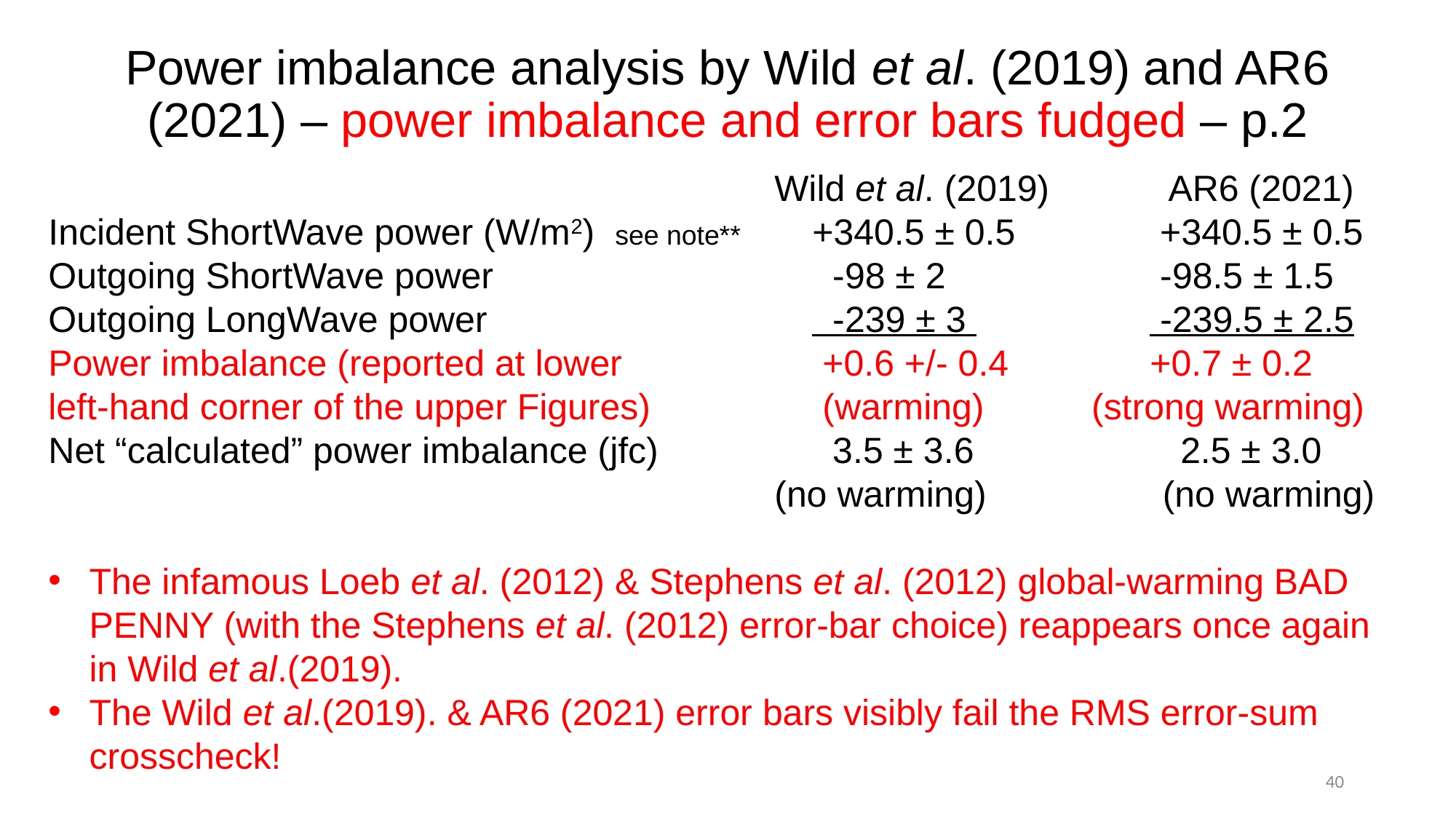

# Power imbalance analysis by Wild et al. (2019) and AR6 (2021) – power imbalance and error bars fudged – p.2
						       Wild et al. (2019)	   AR6 (2021)
Incident ShortWave power (W/m2)  see note** 	+340.5 ± 0.5     	  +340.5 ± 0.5
Outgoing ShortWave power		   	  -98 ± 2	        	  -98.5 ± 1.5
Outgoing LongWave power		   	  -239 ± 3 		  -239.5 ± 2.5
Power imbalance (reported at lower		 +0.6 +/- 0.4 	   	 +0.7 ± 0.2
left-hand corner of the upper Figures)		 (warming)	      (strong warming)
Net “calculated” power imbalance (jfc)     	  3.5 ± 3.6	    	    2.5 ± 3.0
						       (no warming)	             (no warming)

The infamous Loeb et al. (2012) & Stephens et al. (2012) global-warming BAD PENNY (with the Stephens et al. (2012) error-bar choice) reappears once again in Wild et al.(2019).
The Wild et al.(2019). & AR6 (2021) error bars visibly fail the RMS error-sum crosscheck!
40